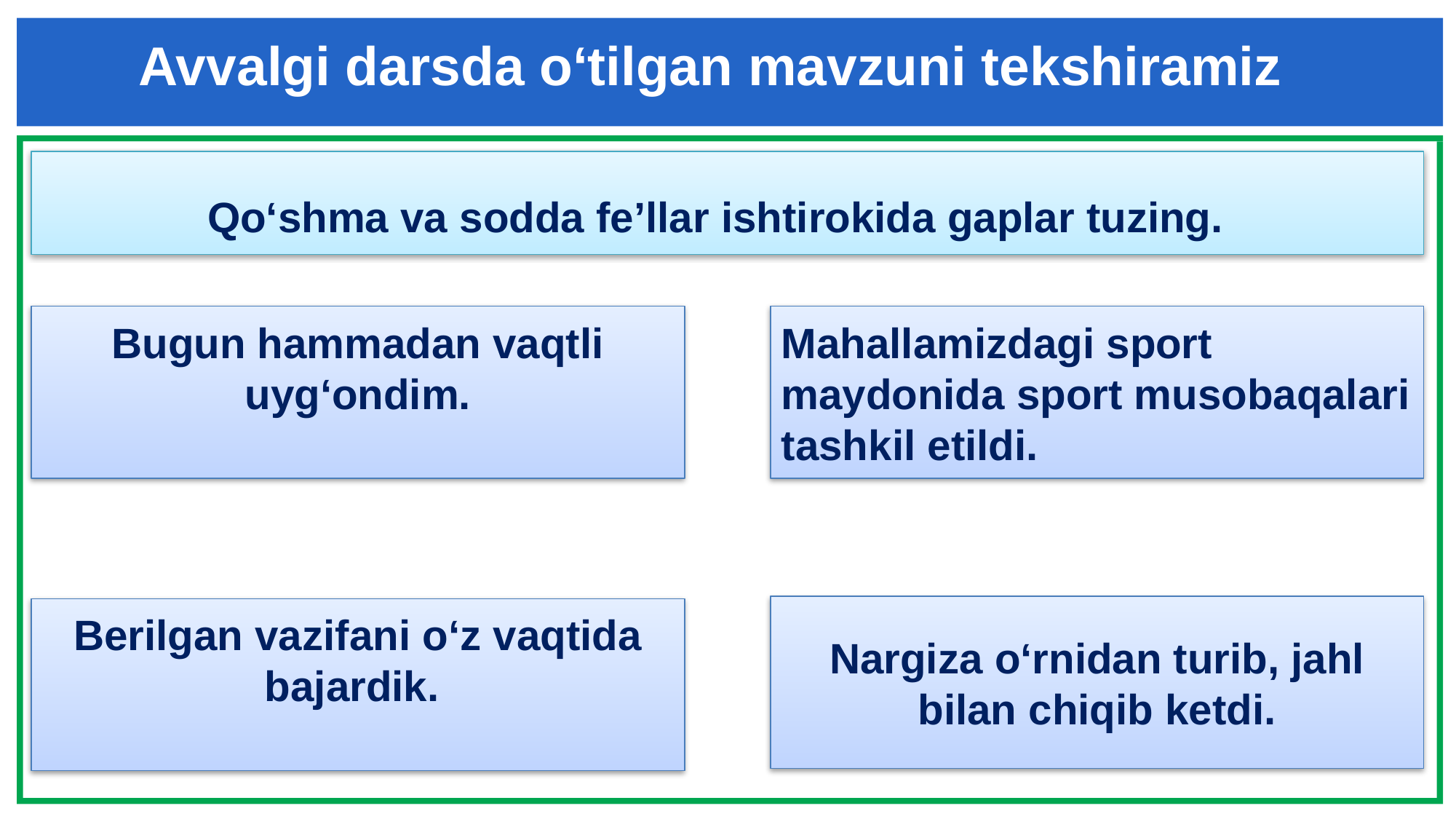

Avvalgi darsda o‘tilgan mavzuni tekshiramiz

Qo‘shma va sodda fe’llar ishtirokida gaplar tuzing.

Bugun hammadan vaqtli uyg‘ondim.

Mahallamizdagi sport maydonida sport musobaqalari tashkil etildi.

Nargiza o‘rnidan turib, jahl bilan chiqib ketdi.

Berilgan vazifani o‘z vaqtida bajardik.